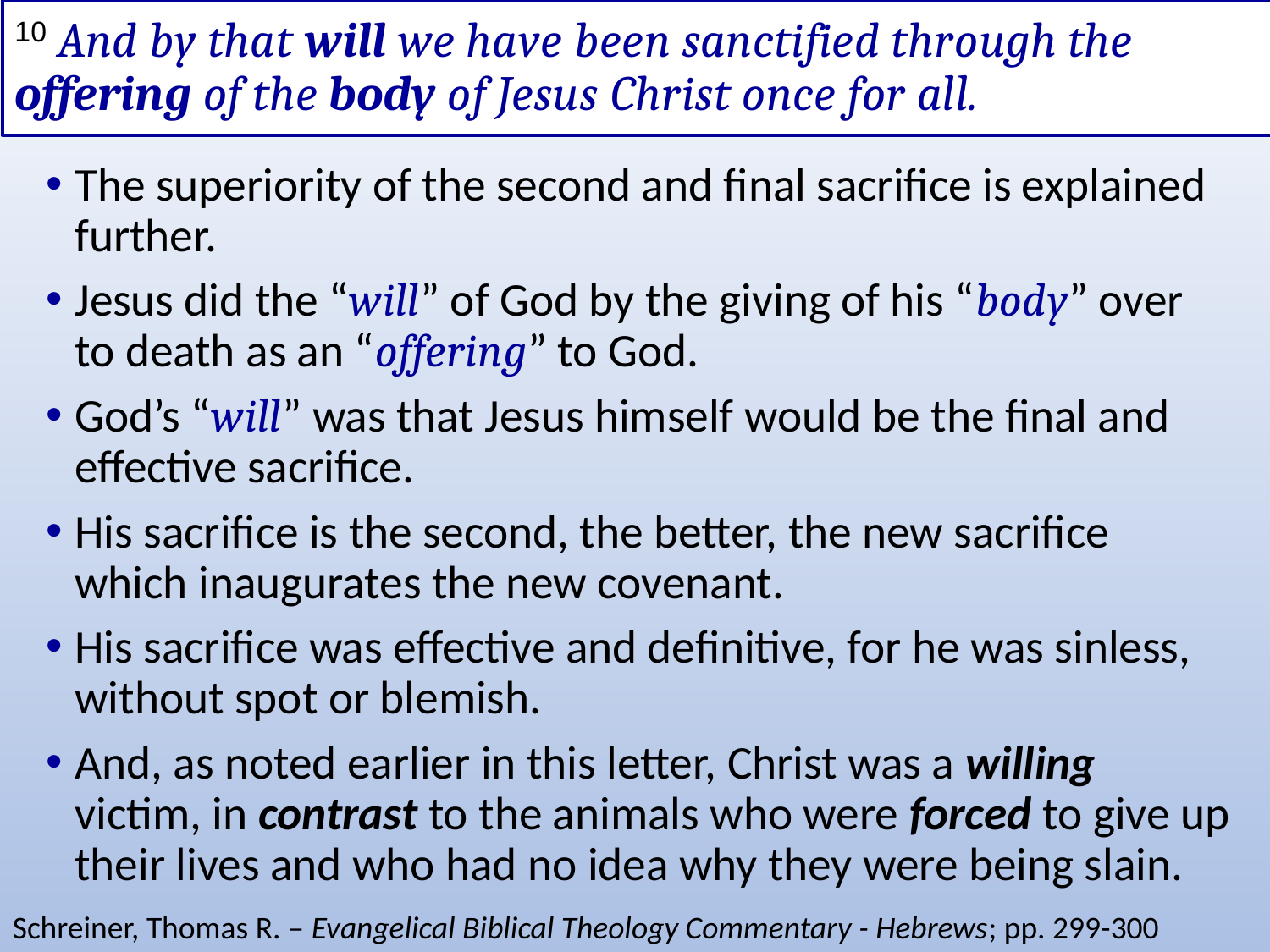

# 10 And by that will we have been sanctified through the offering of the body of Jesus Christ once for all.
The superiority of the second and final sacrifice is explained further.
Jesus did the “will” of God by the giving of his “body” over to death as an “offering” to God.
God’s “will” was that Jesus himself would be the final and effective sacrifice.
His sacrifice is the second, the better, the new sacrifice which inaugurates the new covenant.
His sacrifice was effective and definitive, for he was sinless, without spot or blemish.
And, as noted earlier in this letter, Christ was a willing victim, in contrast to the animals who were forced to give up their lives and who had no idea why they were being slain.

Schreiner, Thomas R. – Evangelical Biblical Theology Commentary - Hebrews; pp. 299-300